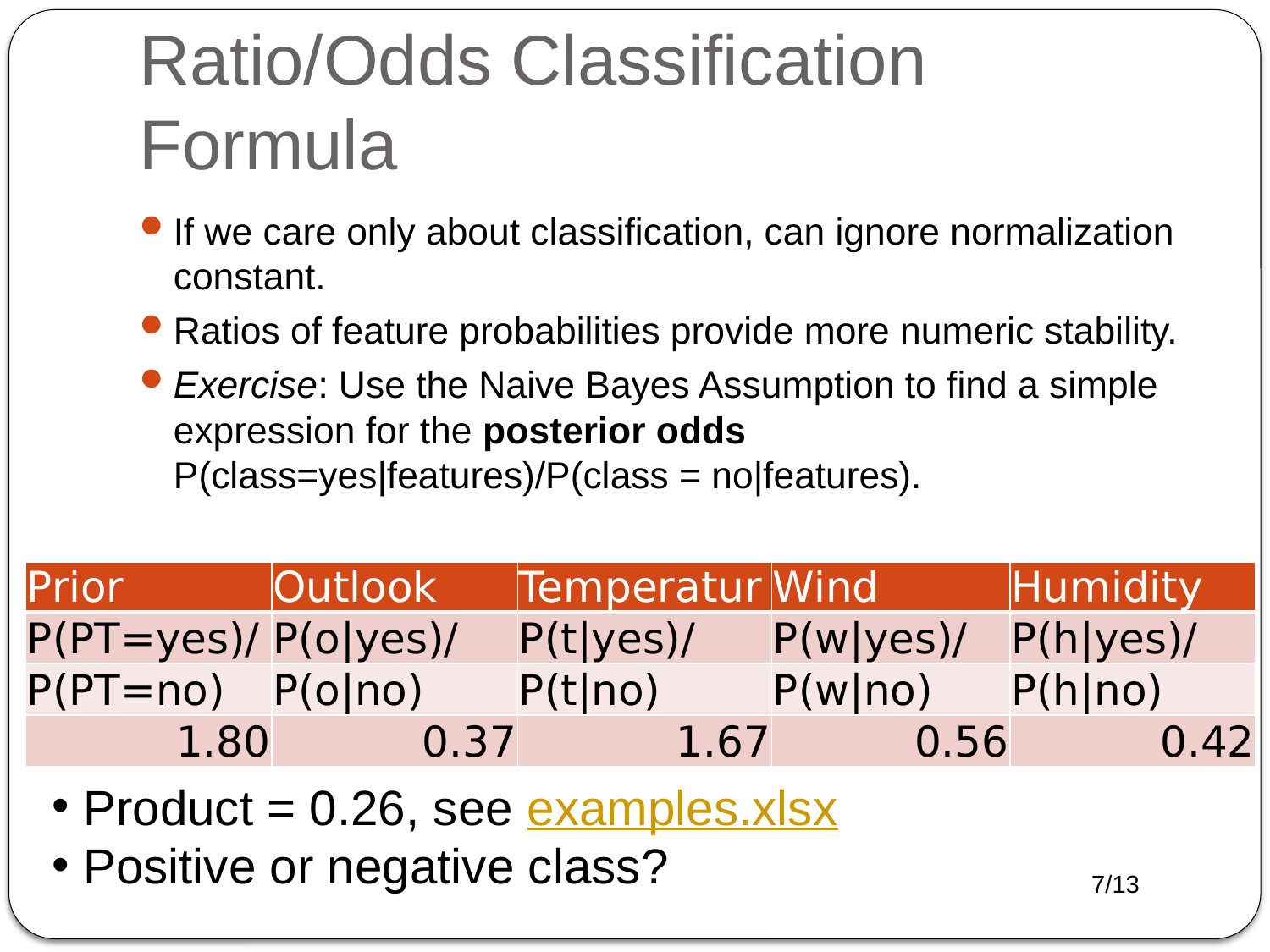

# Ratio/Odds Classification Formula
If we care only about classification, can ignore normalization constant.
Ratios of feature probabilities provide more numeric stability.
Exercise: Use the Naive Bayes Assumption to find a simple expression for the posterior odds
P(class=yes|features)/P(class = no|features).

| Prior | Outlook | Temperatur | Wind | Humidity |
| --- | --- | --- | --- | --- |
| P(PT=yes)/ | P(o|yes)/ | P(t|yes)/ | P(w|yes)/ | P(h|yes)/ |
| P(PT=no) | P(o|no) | P(t|no) | P(w|no) | P(h|no) |
| 1.80 | 0.37 | 1.67 | 0.56 | 0.42 |
 Product = 0.26, see examples.xlsx
 Positive or negative class?